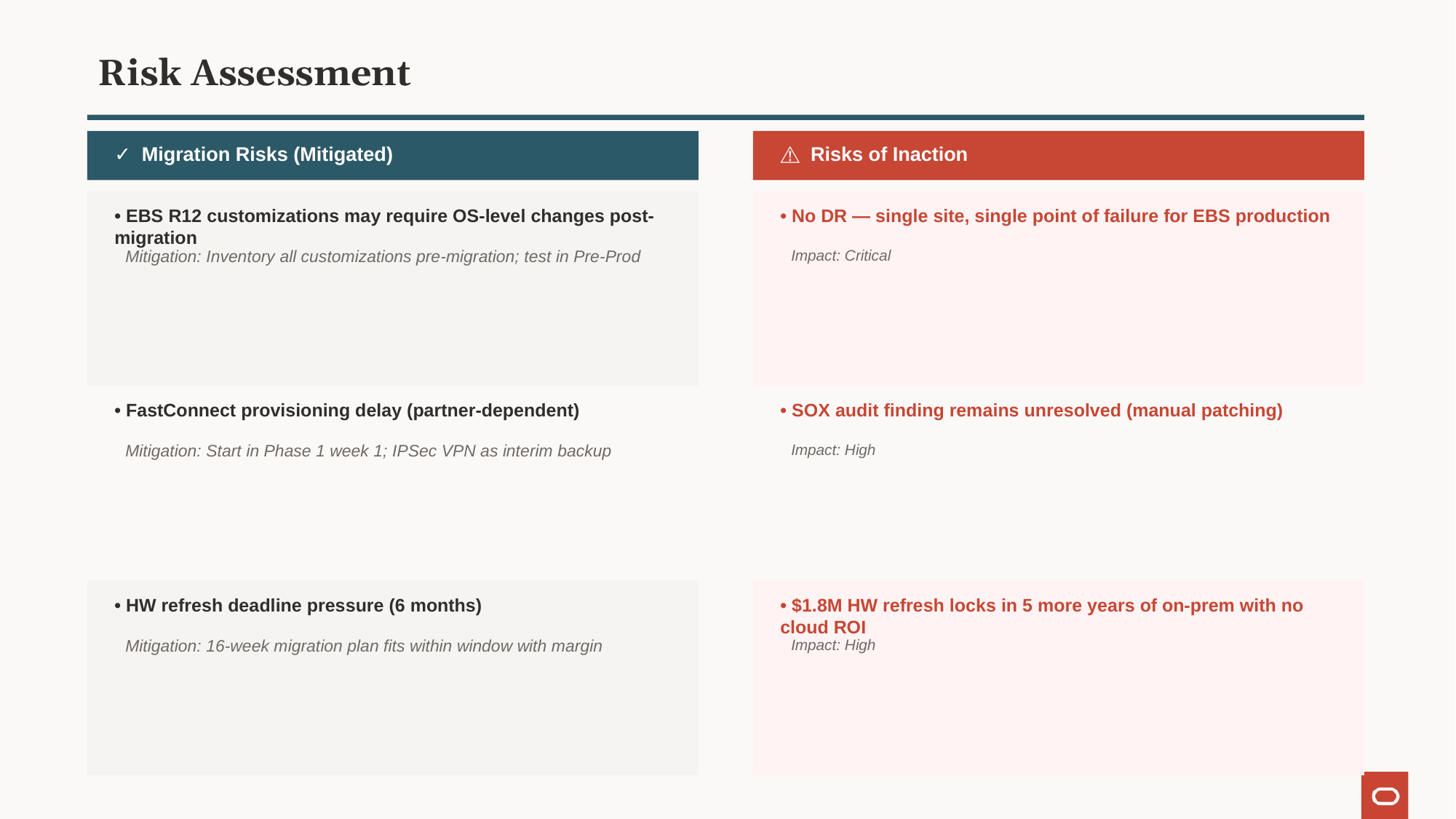

Risk Assessment

✓  Migration Risks (Mitigated)
⚠  Risks of Inaction

• EBS R12 customizations may require OS-level changes post-migration
• No DR — single site, single point of failure for EBS production
Mitigation: Inventory all customizations pre-migration; test in Pre-Prod
Impact: Critical
• FastConnect provisioning delay (partner-dependent)
• SOX audit finding remains unresolved (manual patching)
Mitigation: Start in Phase 1 week 1; IPSec VPN as interim backup
Impact: High

• HW refresh deadline pressure (6 months)
• $1.8M HW refresh locks in 5 more years of on-prem with no cloud ROI
Mitigation: 16-week migration plan fits within window with margin
Impact: High